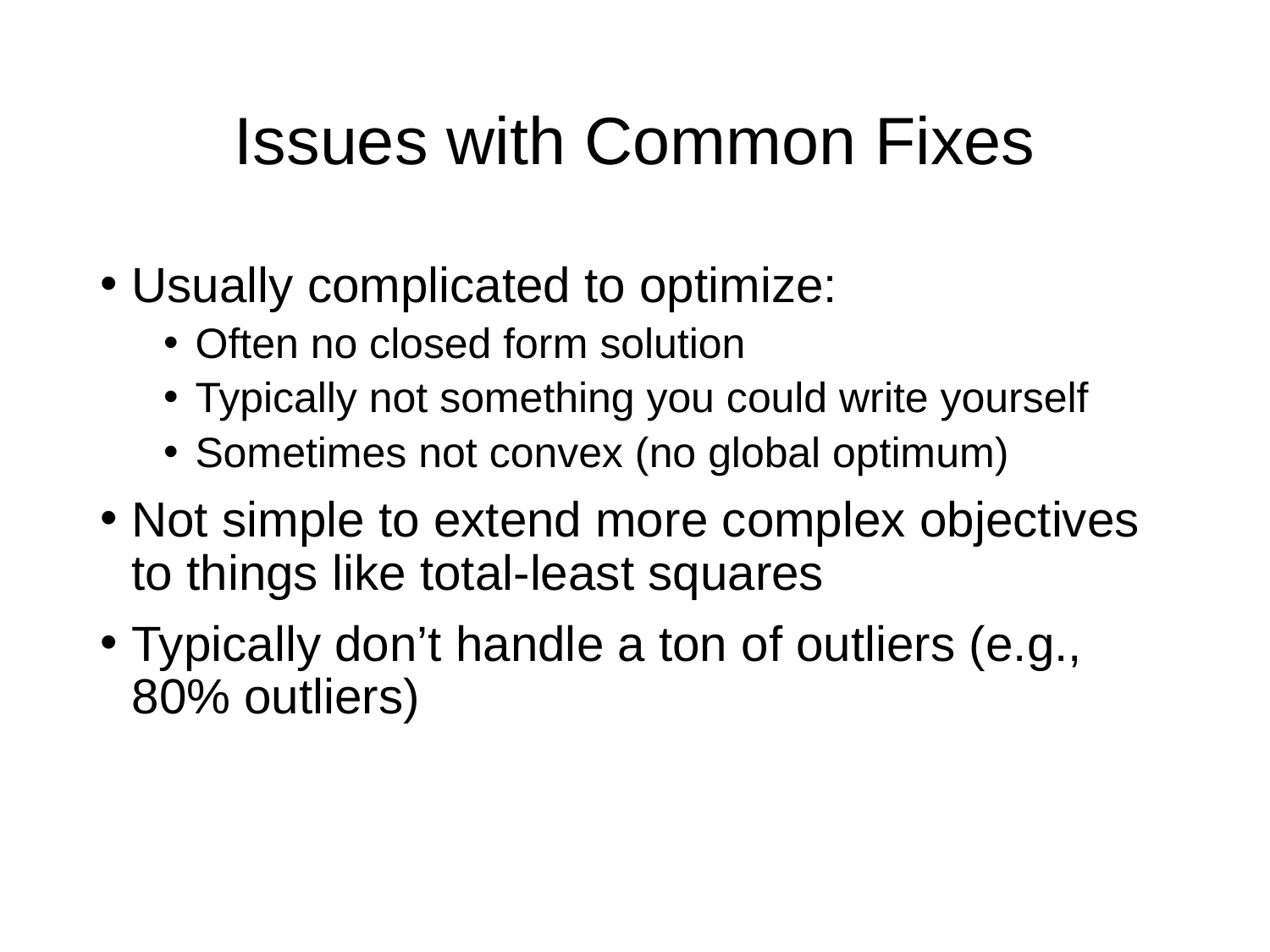

# Issues with Common Fixes
Usually complicated to optimize:
Often no closed form solution
Typically not something you could write yourself
Sometimes not convex (no global optimum)
Not simple to extend more complex objectives to things like total-least squares
Typically don’t handle a ton of outliers (e.g., 80% outliers)